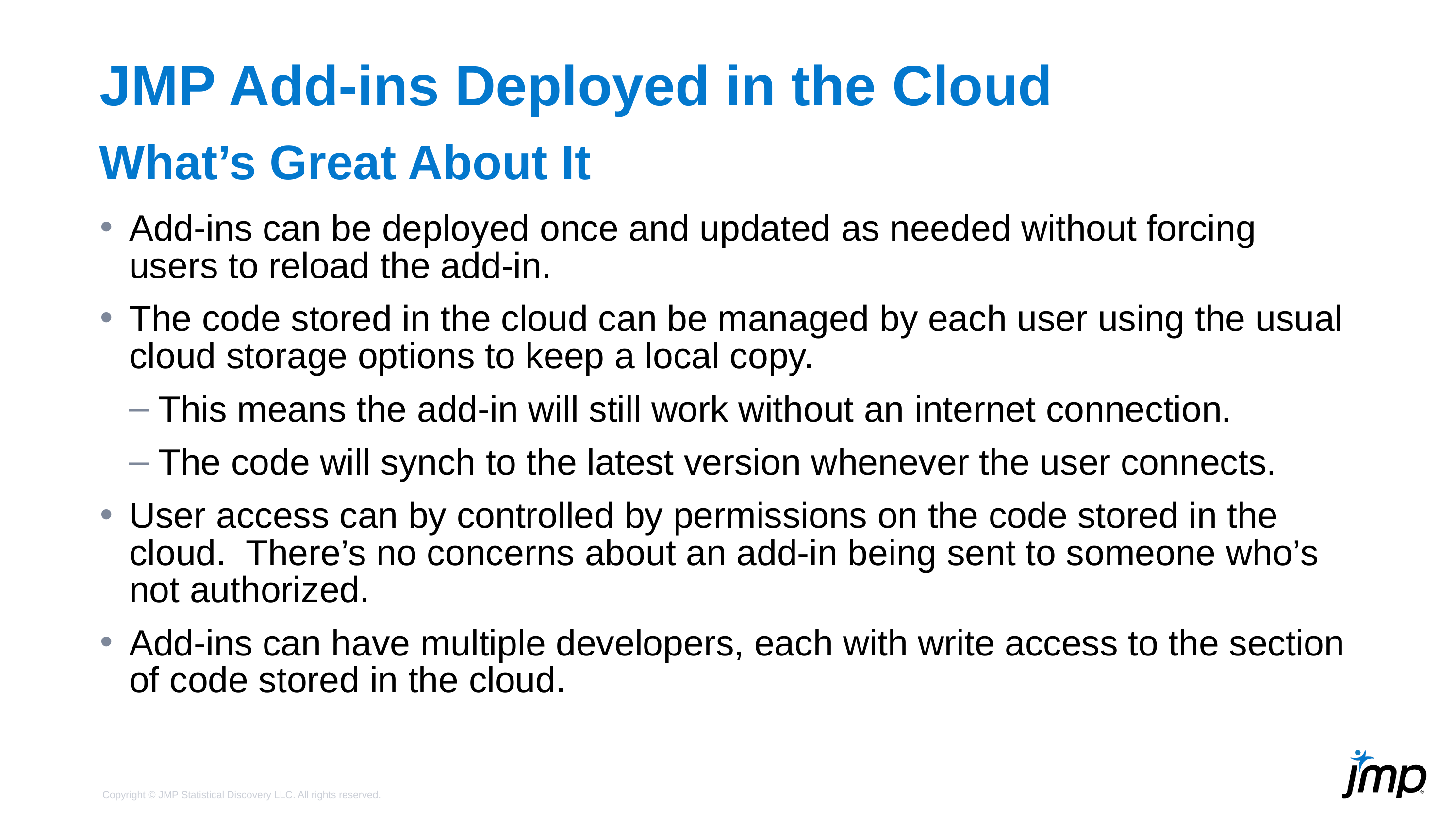

# JMP Add-ins Deployed in the Cloud
What’s Great About It
Add-ins can be deployed once and updated as needed without forcing users to reload the add-in.
The code stored in the cloud can be managed by each user using the usual cloud storage options to keep a local copy.
This means the add-in will still work without an internet connection.
The code will synch to the latest version whenever the user connects.
User access can by controlled by permissions on the code stored in the cloud.  There’s no concerns about an add-in being sent to someone who’s not authorized.
Add-ins can have multiple developers, each with write access to the section of code stored in the cloud.